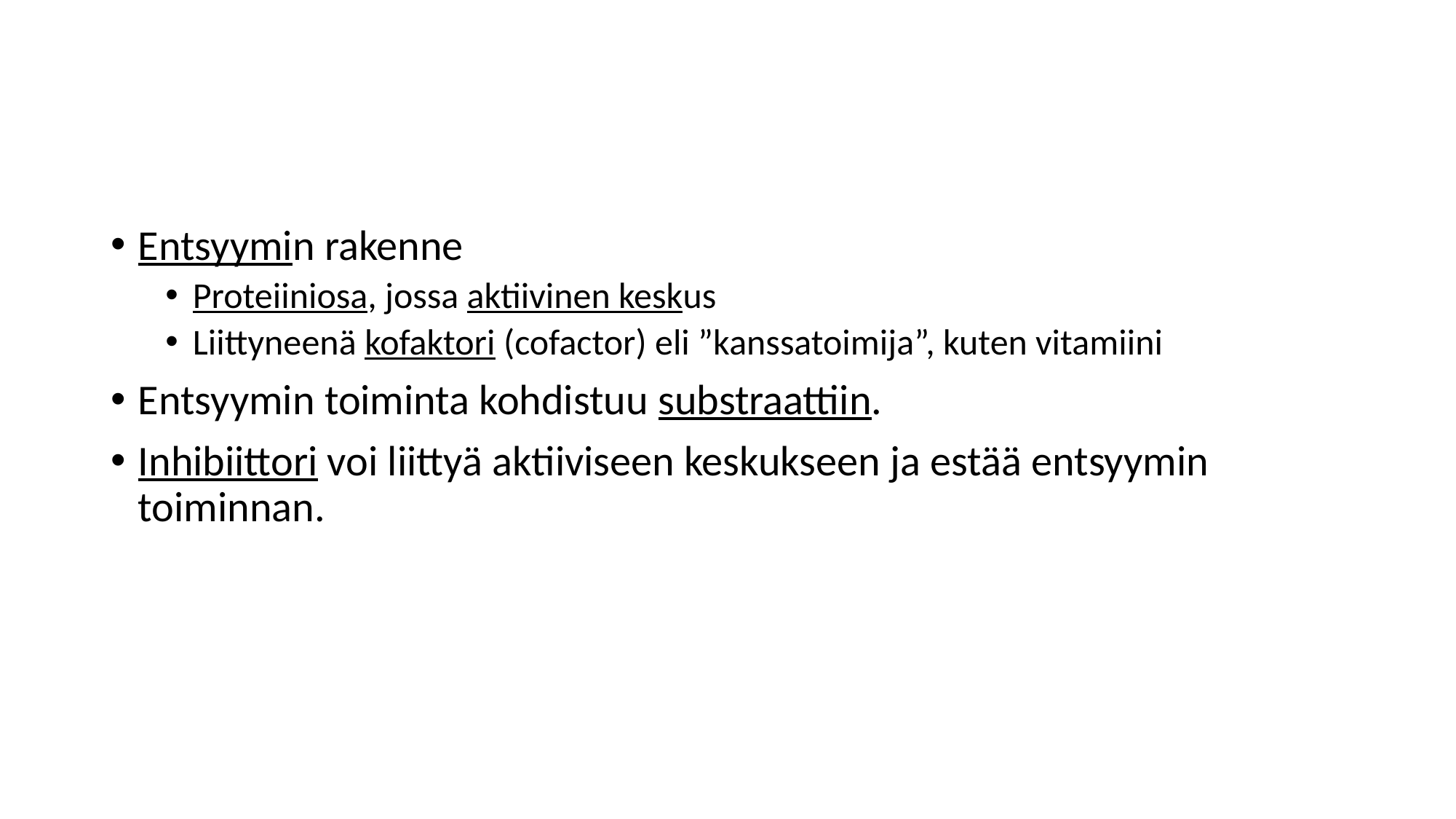

#
Entsyymin rakenne
Proteiiniosa, jossa aktiivinen keskus
Liittyneenä kofaktori (cofactor) eli ”kanssatoimija”, kuten vitamiini
Entsyymin toiminta kohdistuu substraattiin.
Inhibiittori voi liittyä aktiiviseen keskukseen ja estää entsyymin toiminnan.